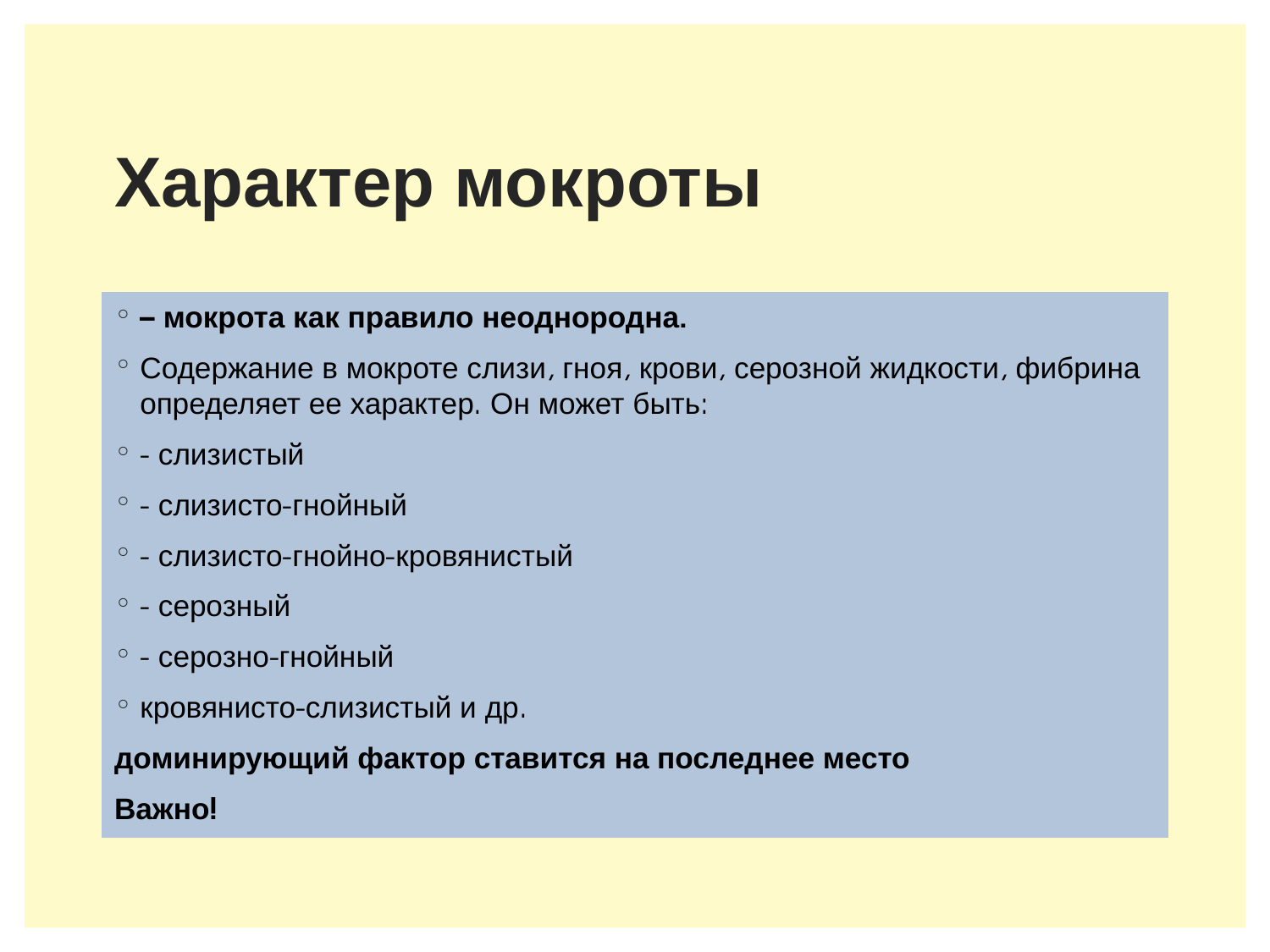

# Характер мокроты
– мокрота как правило неоднородна.
Содержание в мокроте слизи, гноя, крови, серозной жидкости, фибрина определяет ее характер. Он может быть:
- слизистый
- слизисто-гнойный
- слизисто-гнойно-кровянистый
- серозный
- серозно-гнойный
кровянисто-слизистый и др.
доминирующий фактор ставится на последнее место
Важно!